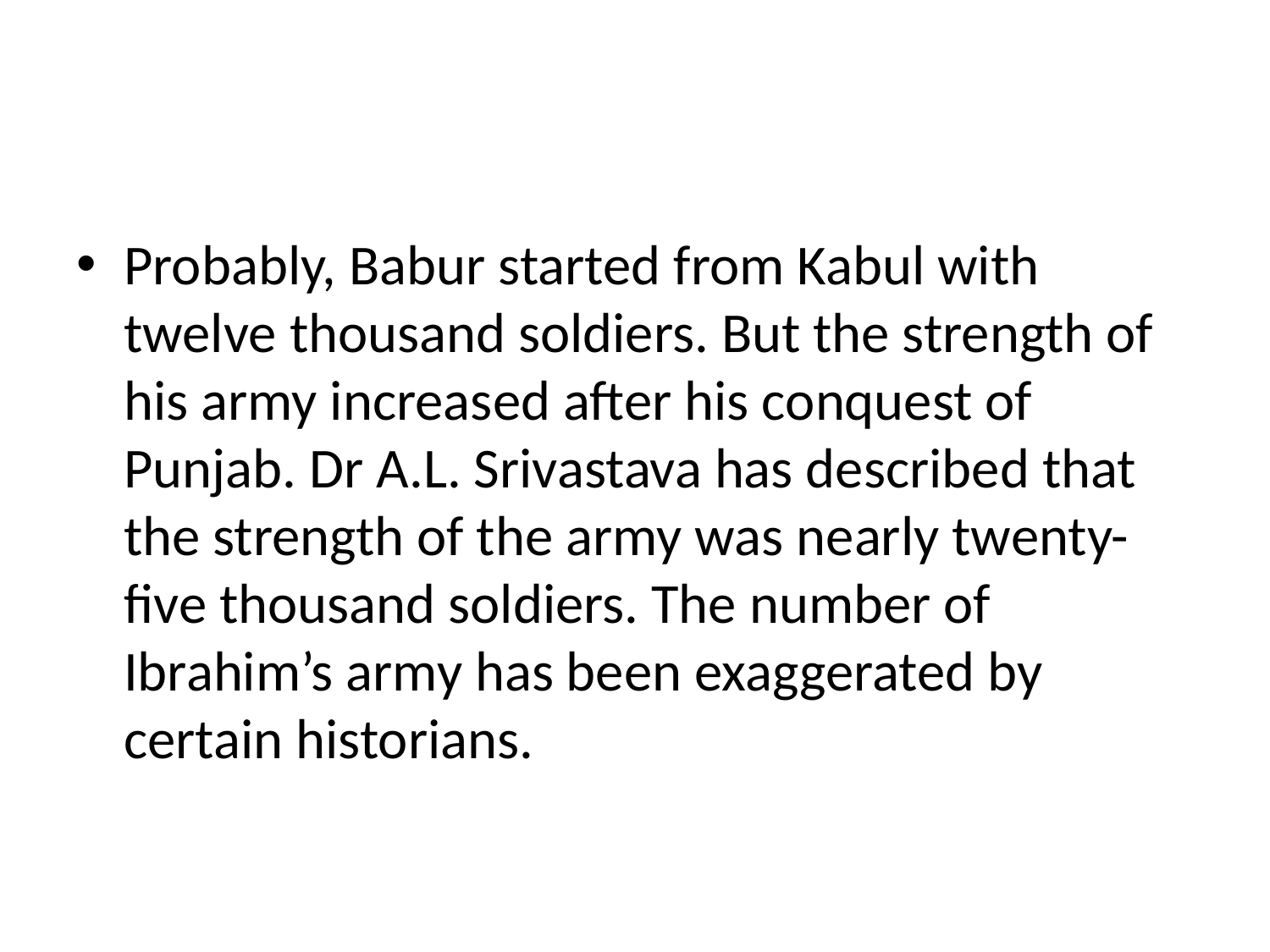

#
Probably, Babur started from Kabul with twelve thousand soldiers. But the strength of his army increased after his conquest of Punjab. Dr A.L. Srivastava has described that the strength of the army was nearly twenty-five thousand soldiers. The number of Ibrahim’s army has been exaggerated by certain historians.